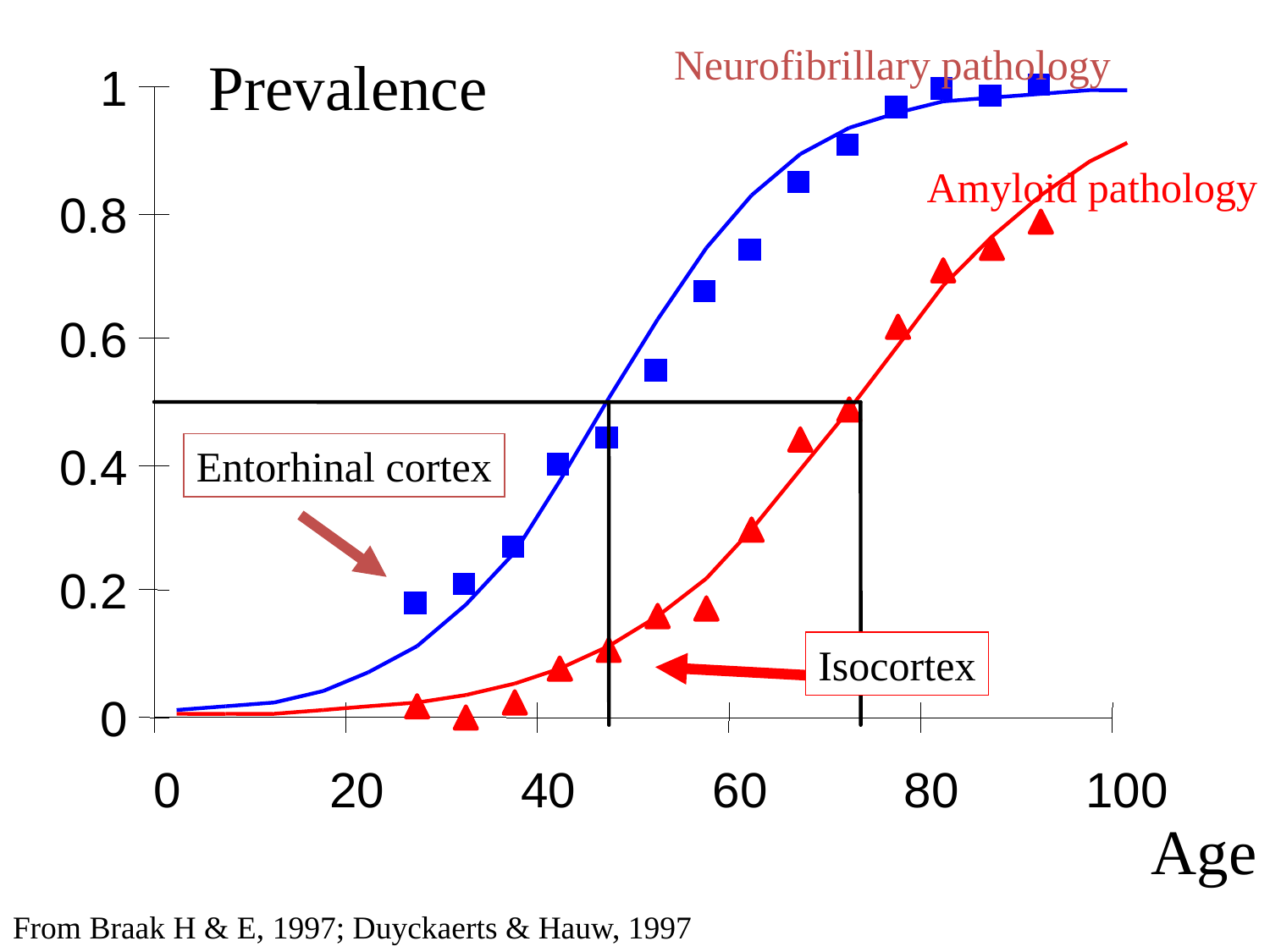

Neurofibrillary pathology
Prevalence
1

Amyloid pathology

0.8

0.6

Entorhinal cortex

Isocortex

0.4

0.2

0

0
20
40
60
80
100
Age
From Braak H & E, 1997; Duyckaerts & Hauw, 1997